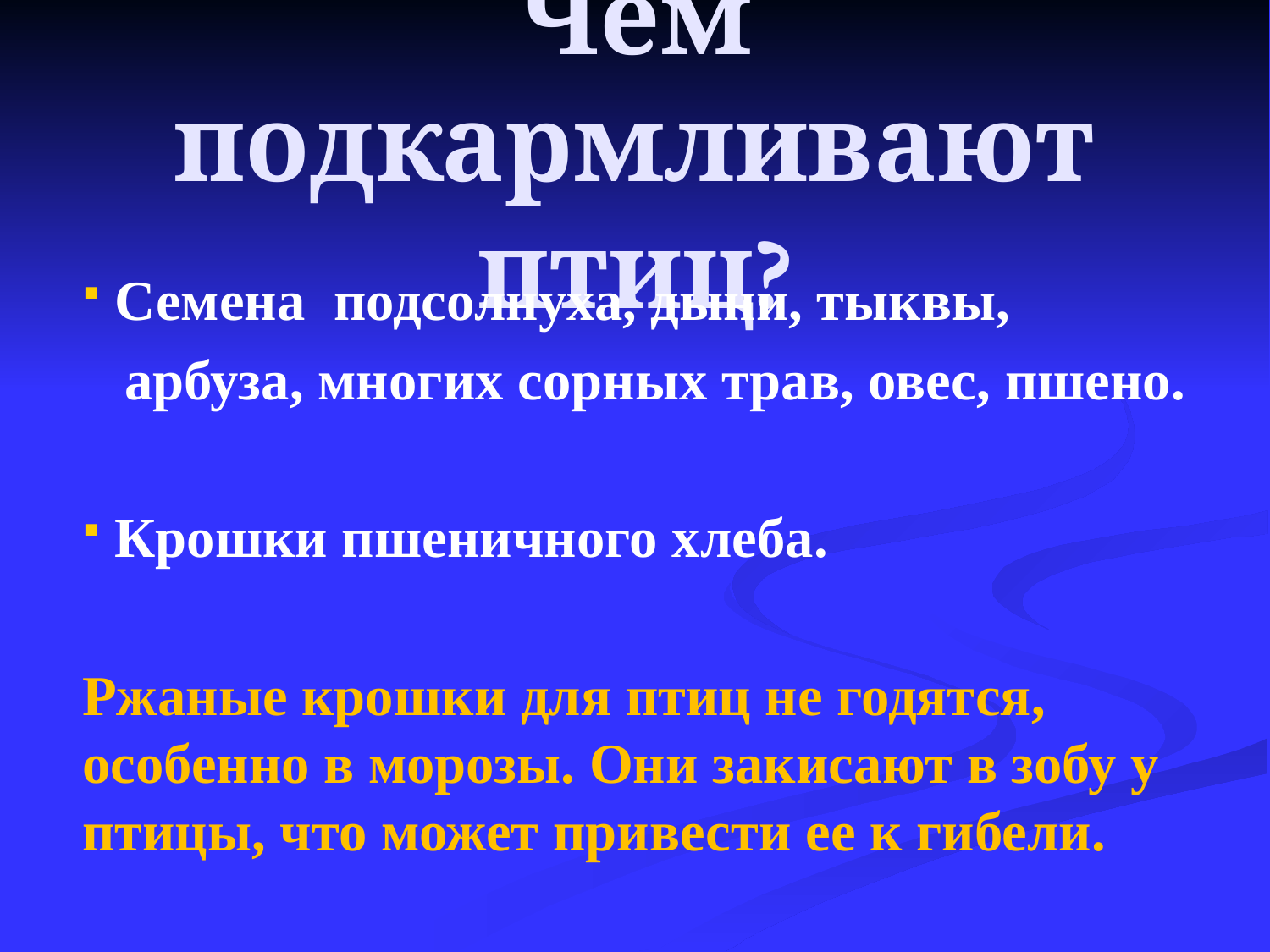

# Чем подкармливают птиц?
 Семена  подсолнуха, дыни, тыквы,
   арбуза, многих сорных трав, овес, пшено.

 Крошки пшеничного хлеба.

Ржаные крошки для птиц не годятся, особенно в морозы. Они закисают в зобу у птицы, что может привести ее к гибели.